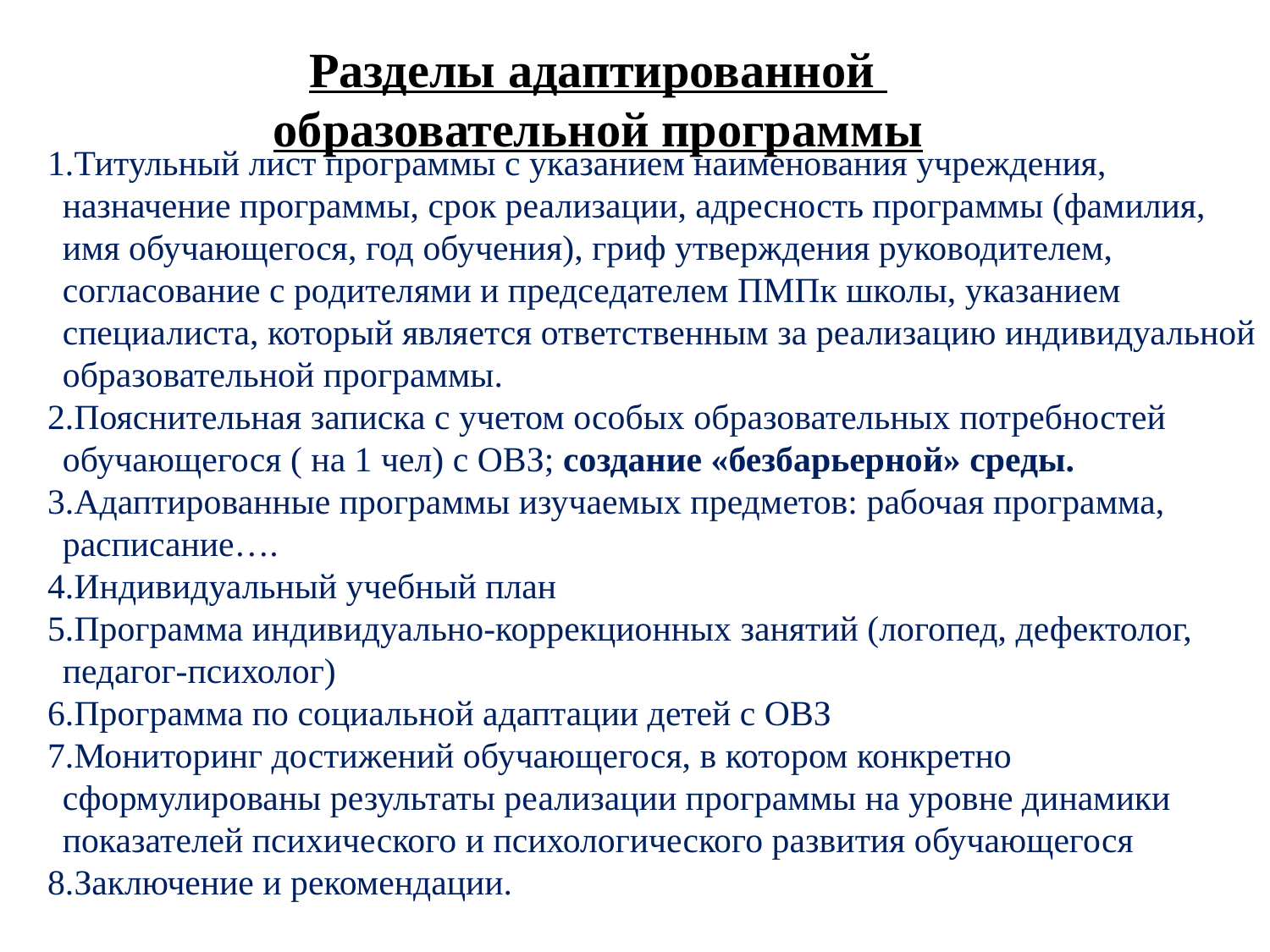

Разделы адаптированной  образовательной программы

Титульный лист программы с указанием наименования учреждения, назначение программы, срок реализации, адресность программы (фамилия, имя обучающегося, год обучения), гриф утверждения руководителем, согласование с родителями и председателем ПМПк школы, указанием специалиста, который является ответственным за реализацию индивидуальной образовательной программы.
Пояснительная записка с учетом особых образовательных потребностей обучающегося ( на 1 чел) с ОВЗ; создание «безбарьерной» среды.
Адаптированные программы изучаемых предметов: рабочая программа, расписание….
Индивидуальный учебный план
Программа индивидуально-коррекционных занятий (логопед, дефектолог, педагог-психолог)
Программа по социальной адаптации детей с ОВЗ
Мониторинг достижений обучающегося, в котором конкретно сформулированы результаты реализации программы на уровне динамики показателей психического и психологического развития обучающегося
Заключение и рекомендации.